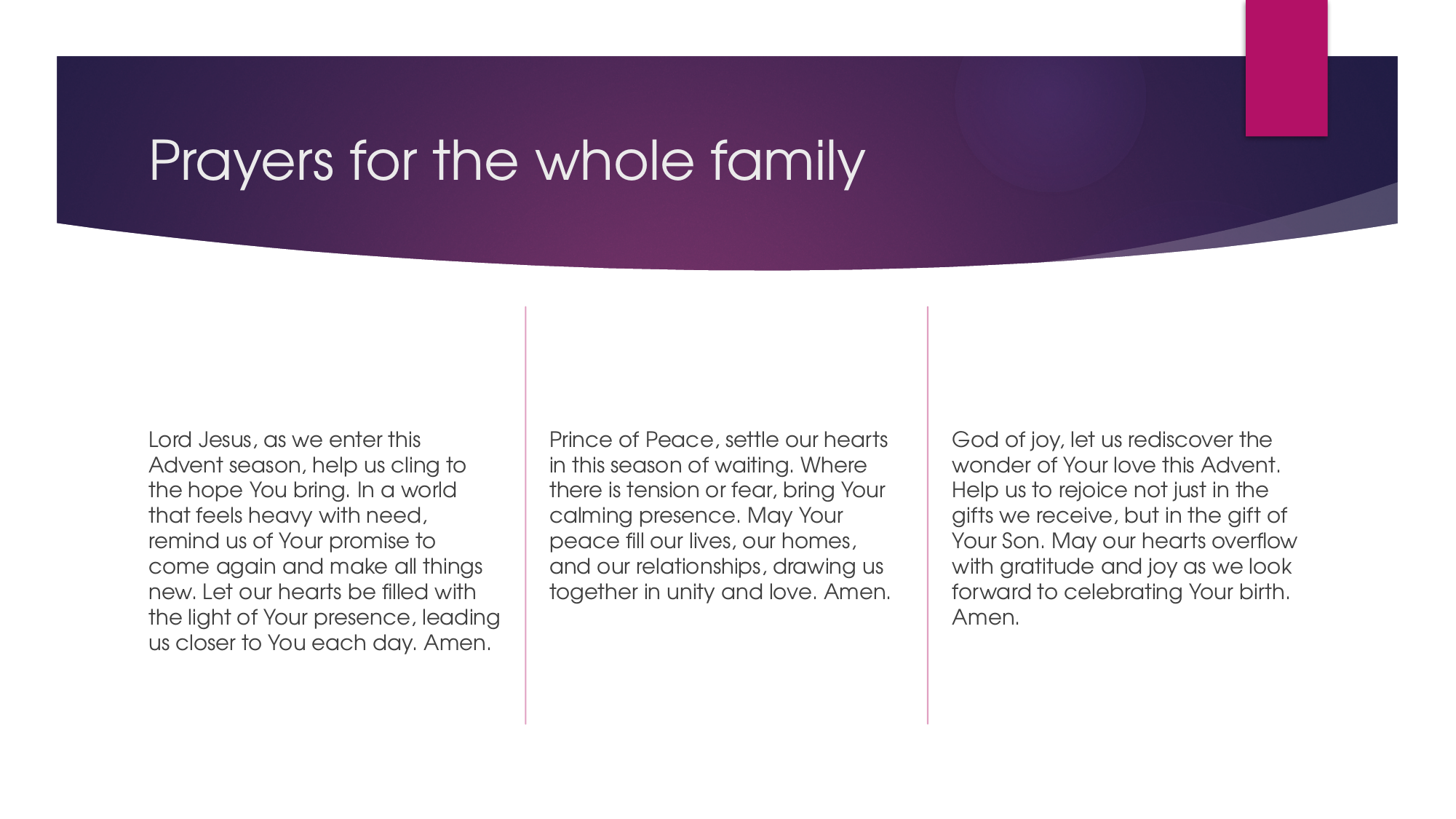

# Prayers for the whole family

God of joy, let us rediscover the wonder of Your love this Advent. Help us to rejoice not just in the gifts we receive, but in the gift of Your Son. May our hearts overflow with gratitude and joy as we look forward to celebrating Your birth. Amen.

Prince of Peace, settle our hearts in this season of waiting. Where there is tension or fear, bring Your calming presence. May Your peace fill our lives, our homes, and our relationships, drawing us together in unity and love. Amen.

Lord Jesus, as we enter this Advent season, help us cling to the hope You bring. In a world that feels heavy with need, remind us of Your promise to come again and make all things new. Let our hearts be filled with the light of Your presence, leading us closer to You each day. Amen.